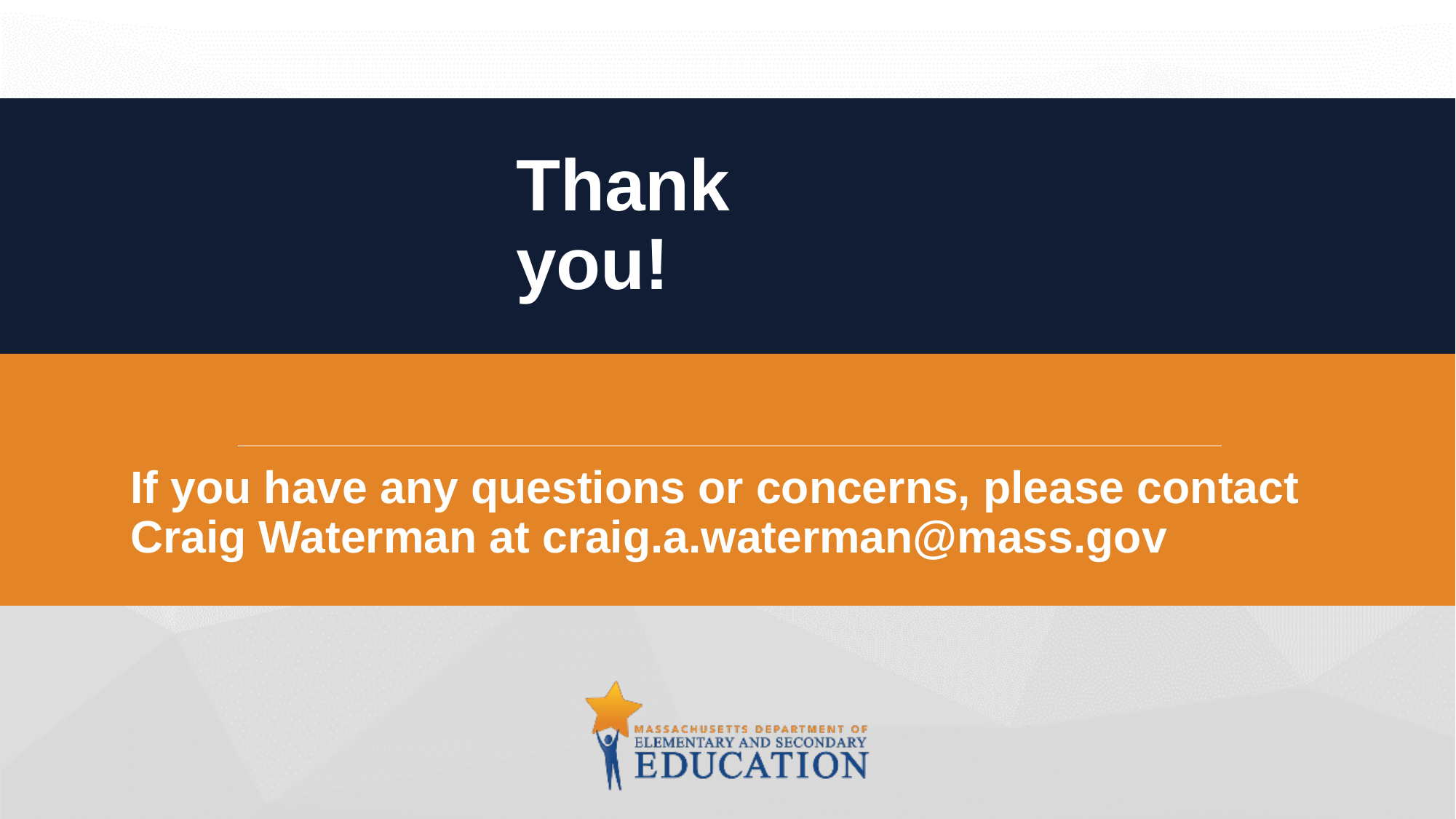

# Thank you!
If you have any questions or concerns, please contact Craig Waterman at craig.a.waterman@mass.gov